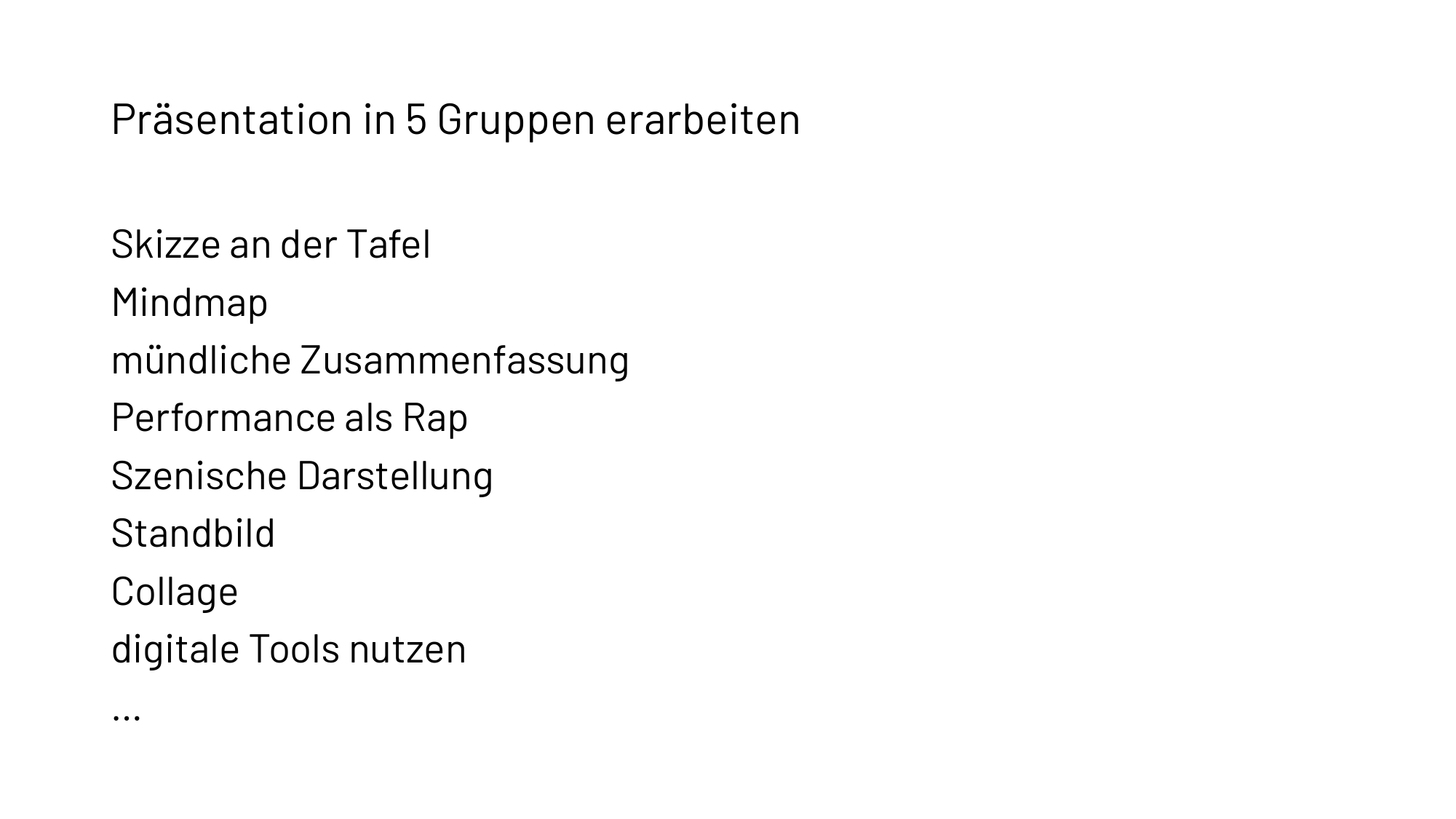

# Präsentation in 5 Gruppen erarbeiten
Skizze an der Tafel
Mindmap
mündliche Zusammenfassung
Performance als Rap
Szenische Darstellung
Standbild
Collage
digitale Tools nutzen
…